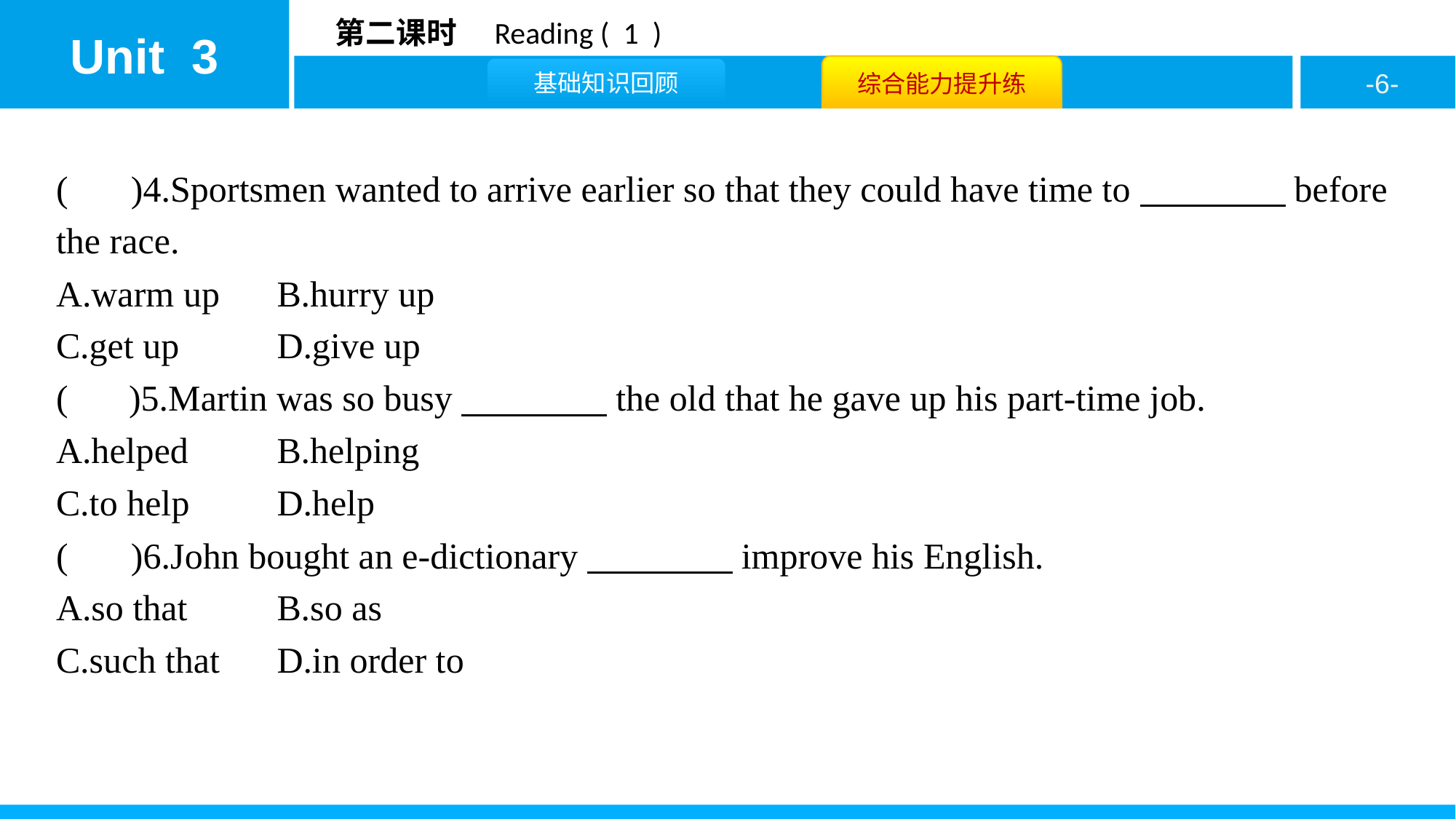

(  A  )4.Sportsmen wanted to arrive earlier so that they could have time to　　　　before the race.
A.warm up	B.hurry up
C.get up	D.give up
(  B  )5.Martin was so busy　　　　the old that he gave up his part-time job.
A.helped	B.helping
C.to help	D.help
(  D  )6.John bought an e-dictionary　　　　improve his English.
A.so that	B.so as
C.such that	D.in order to